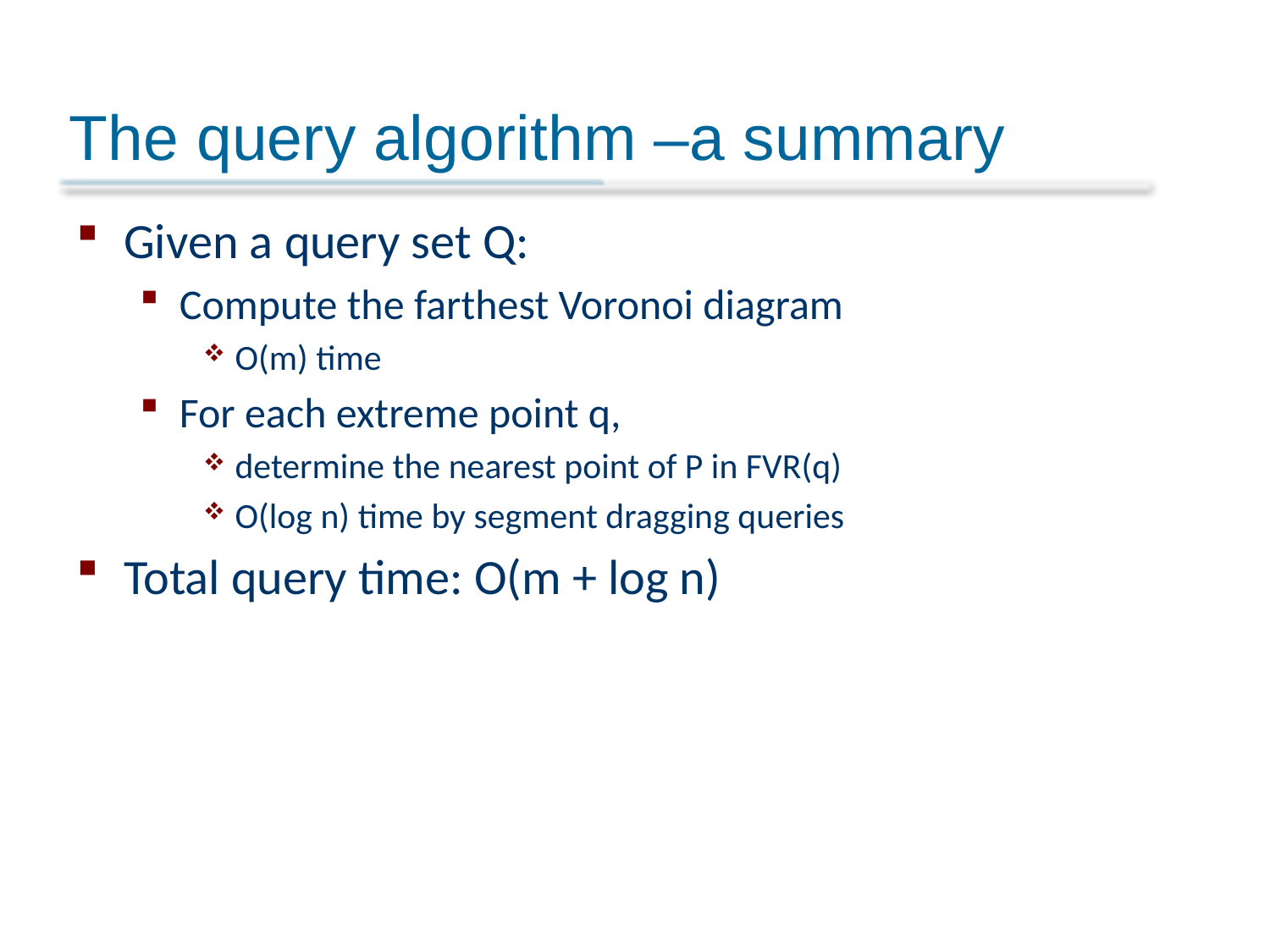

# The query algorithm –a summary
Given a query set Q:
Compute the farthest Voronoi diagram
O(m) time
For each extreme point q,
determine the nearest point of P in FVR(q)
O(log n) time by segment dragging queries
Total query time: O(m + log n)